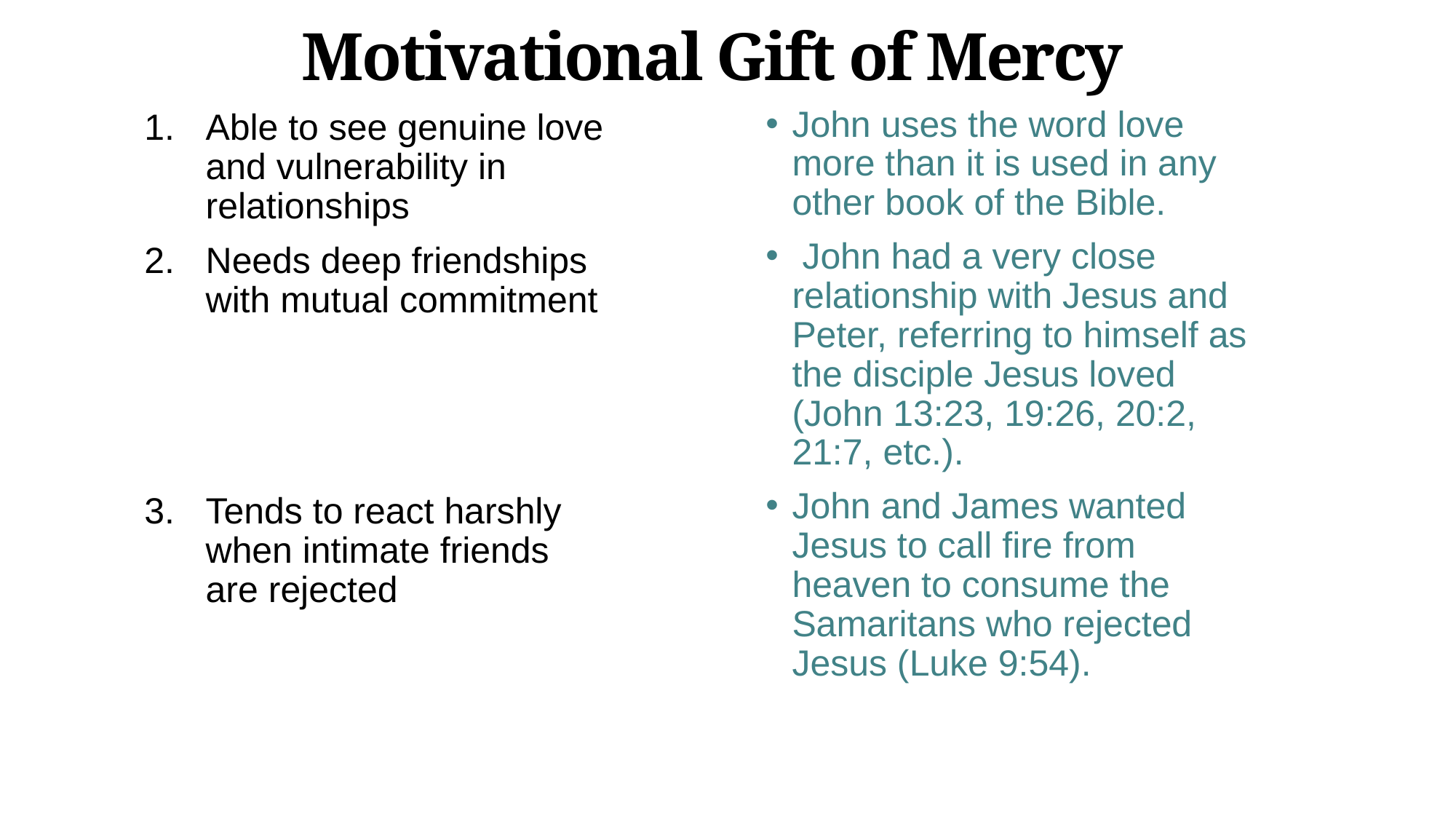

# Motivational Gift of Mercy
John uses the word love more than it is used in any other book of the Bible.
 John had a very close relationship with Jesus and Peter, referring to himself as the disciple Jesus loved (John 13:23, 19:26, 20:2, 21:7, etc.).
John and James wanted Jesus to call fire from heaven to consume the Samaritans who rejected Jesus (Luke 9:54).
Able to see genuine love and vulnerability in relationships
Needs deep friendships with mutual commitment
Tends to react harshly when intimate friends
are rejected